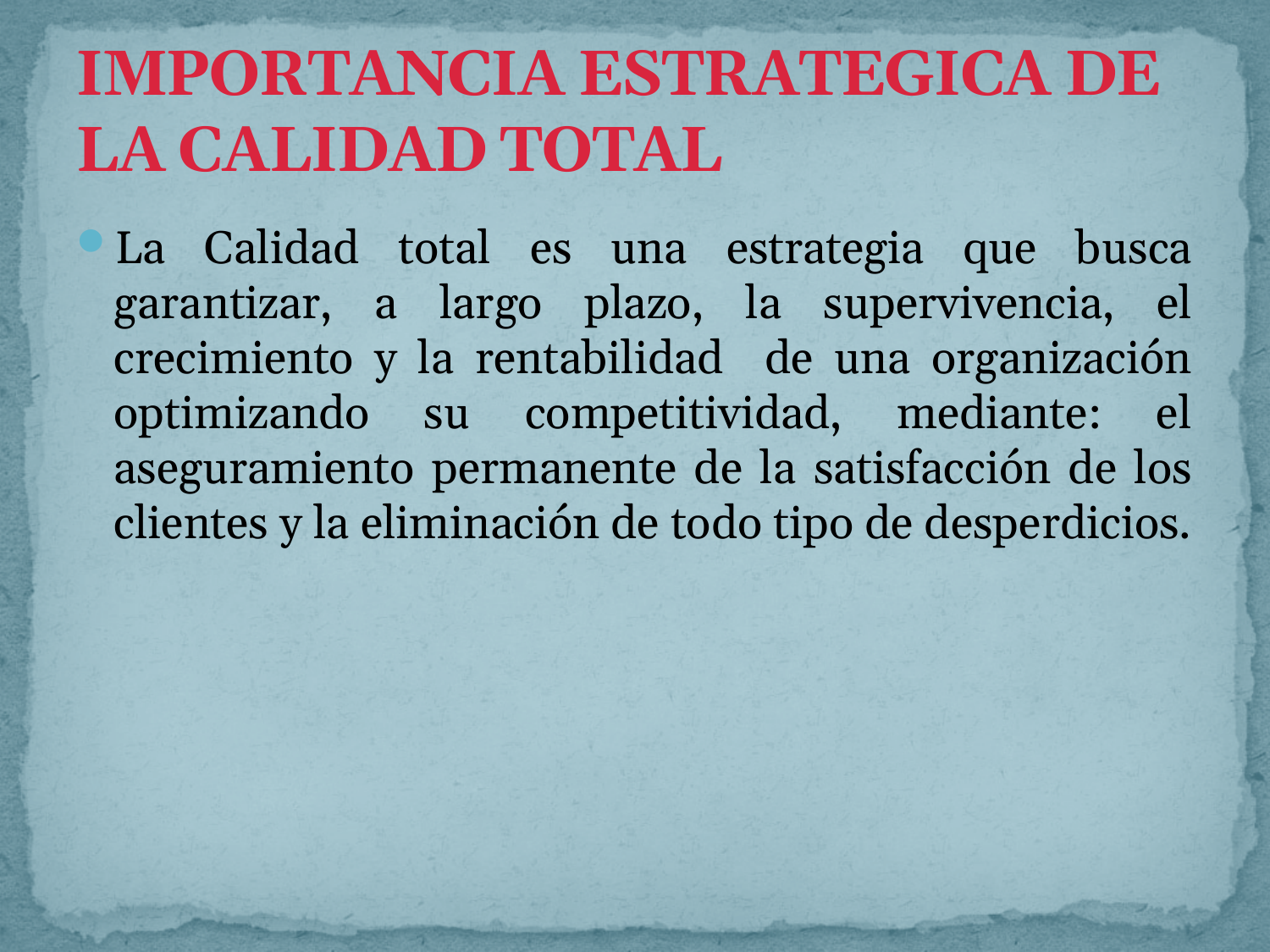

# IMPORTANCIA ESTRATEGICA DE LA CALIDAD TOTAL
La Calidad total es una estrategia que busca garantizar, a largo plazo, la supervivencia, el crecimiento y la rentabilidad  de una organización optimizando su competitividad, mediante: el aseguramiento permanente de la satisfacción de los clientes y la eliminación de todo tipo de desperdicios.